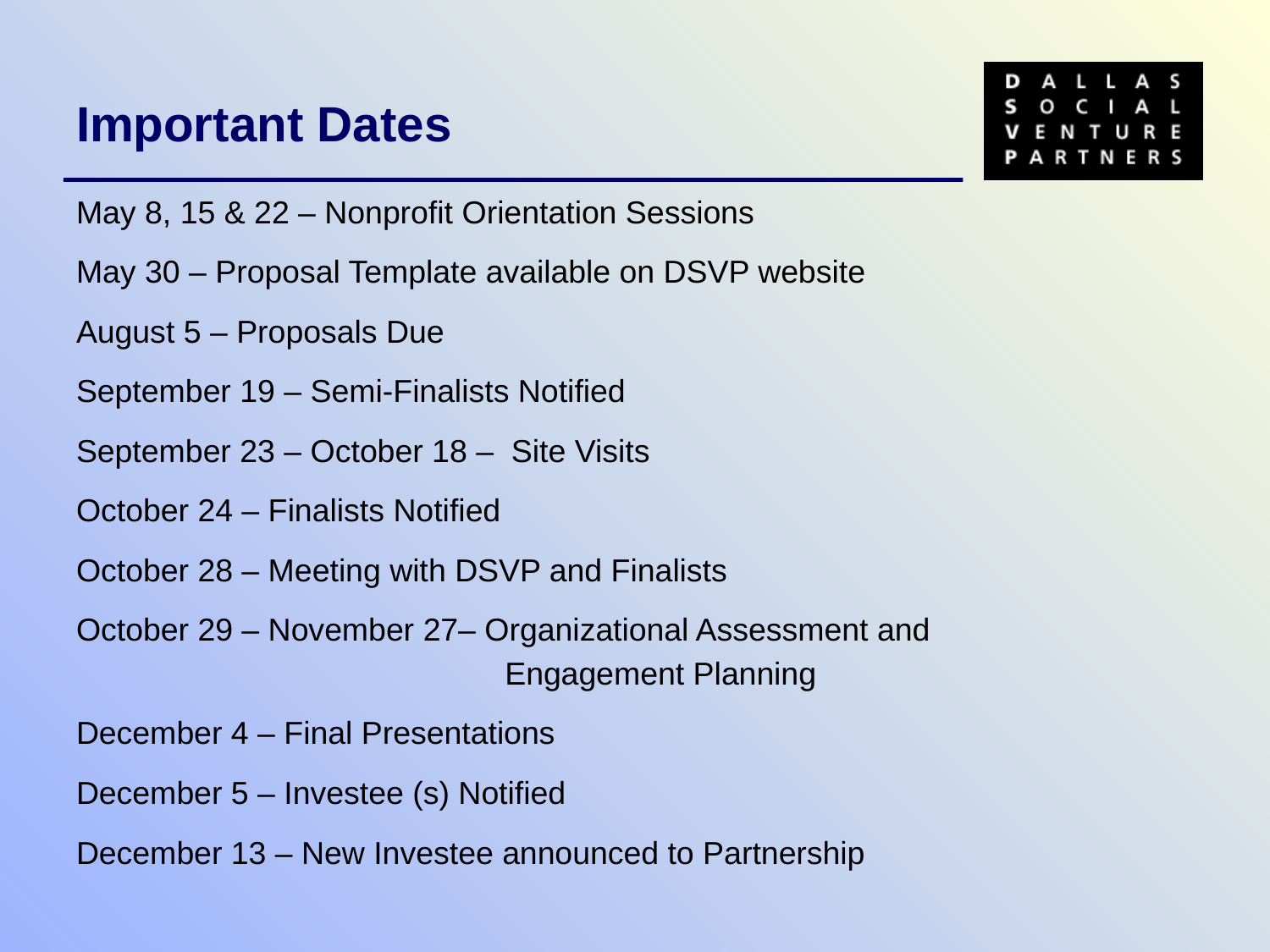

# Important Dates
May 8, 15 & 22 – Nonprofit Orientation Sessions
May 30 – Proposal Template available on DSVP website
August 5 – Proposals Due
September 19 – Semi-Finalists Notified
September 23 – October 18 –  Site Visits
October 24 – Finalists Notified
October 28 – Meeting with DSVP and Finalists
October 29 – November 27– Organizational Assessment and 					Engagement Planning
December 4 – Final Presentations
December 5 – Investee (s) Notified
December 13 – New Investee announced to Partnership